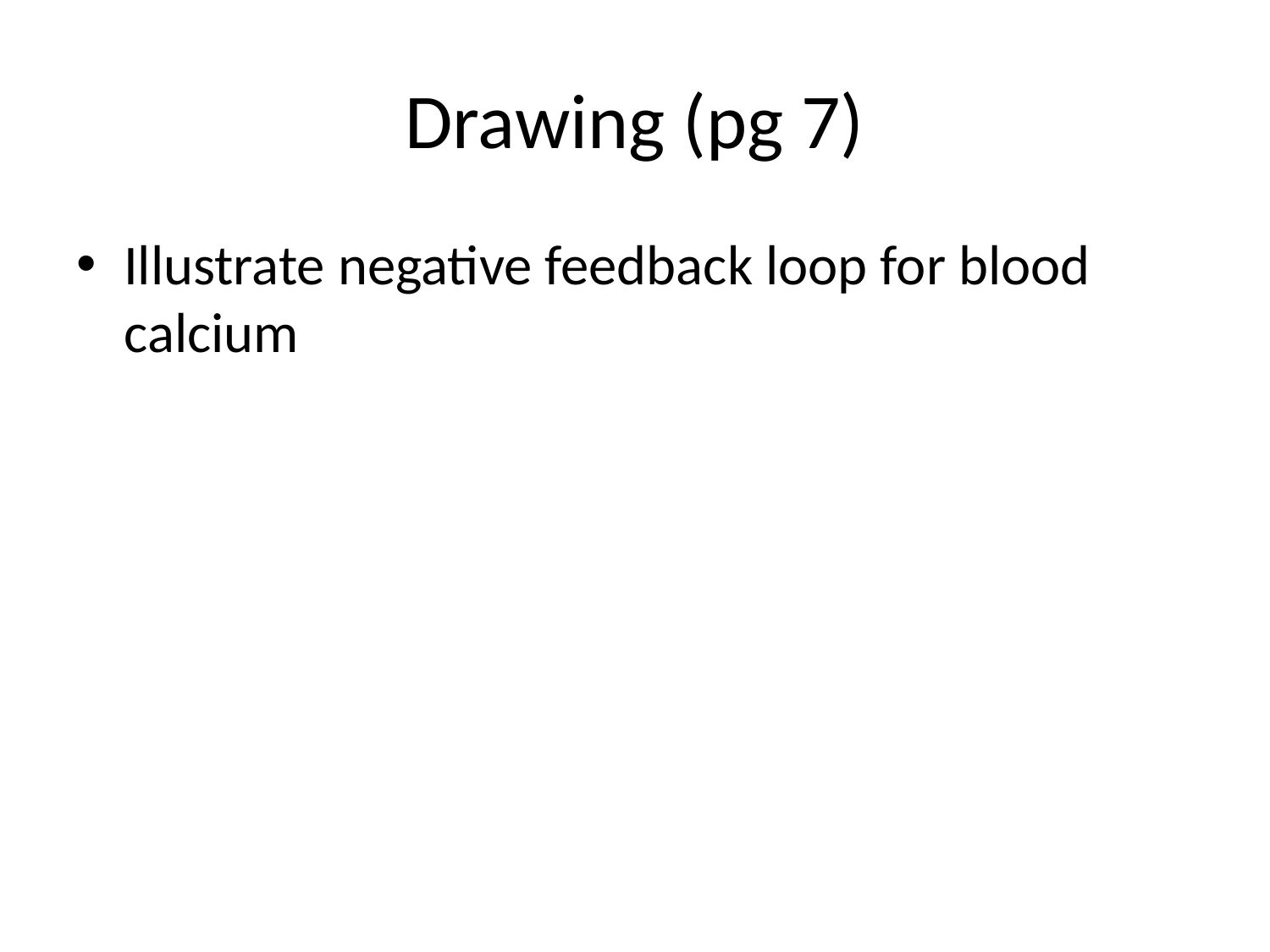

# Drawing (pg 7)
Illustrate negative feedback loop for blood calcium